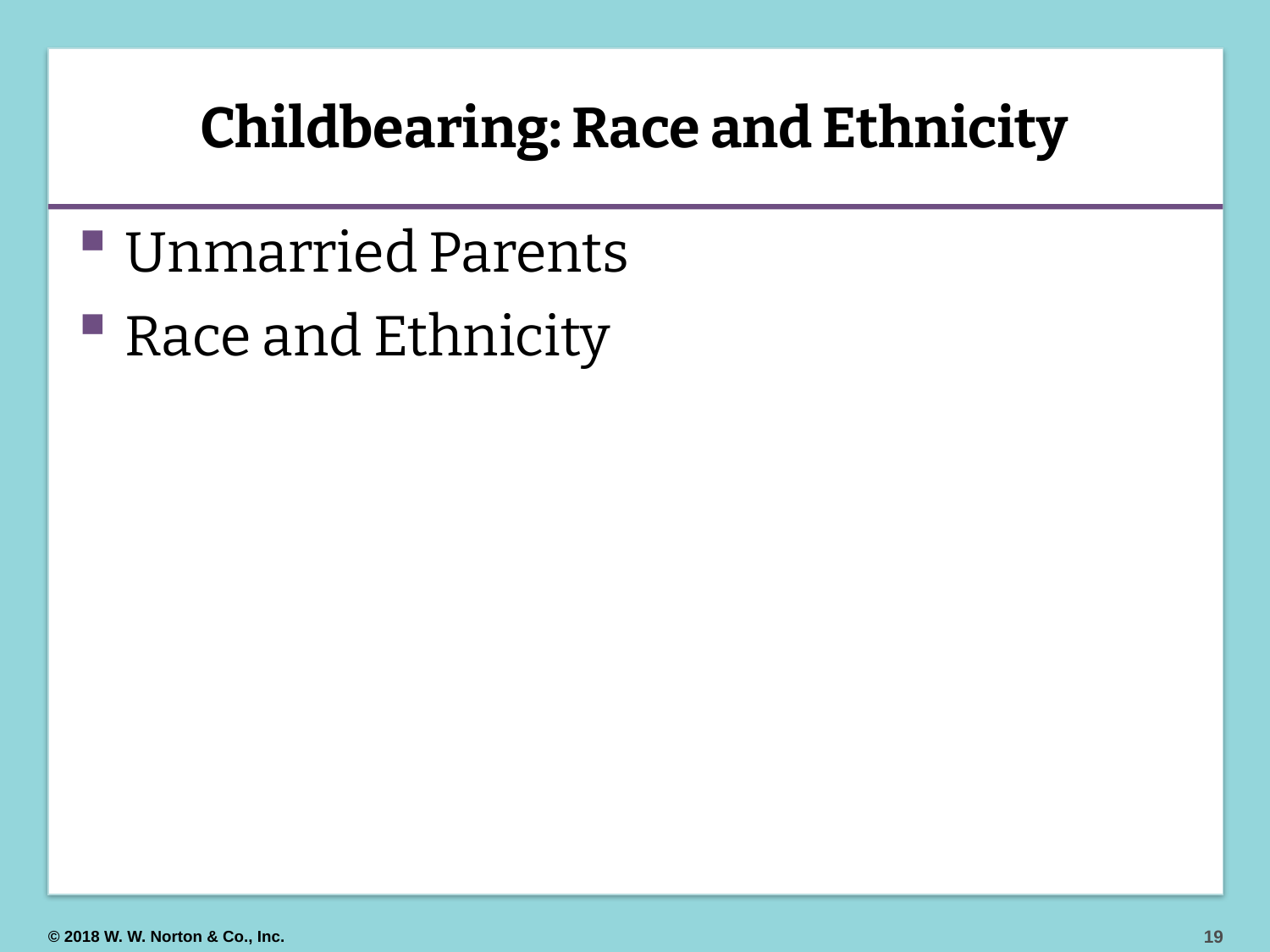

# Childbearing: Race and Ethnicity
Unmarried Parents
Race and Ethnicity